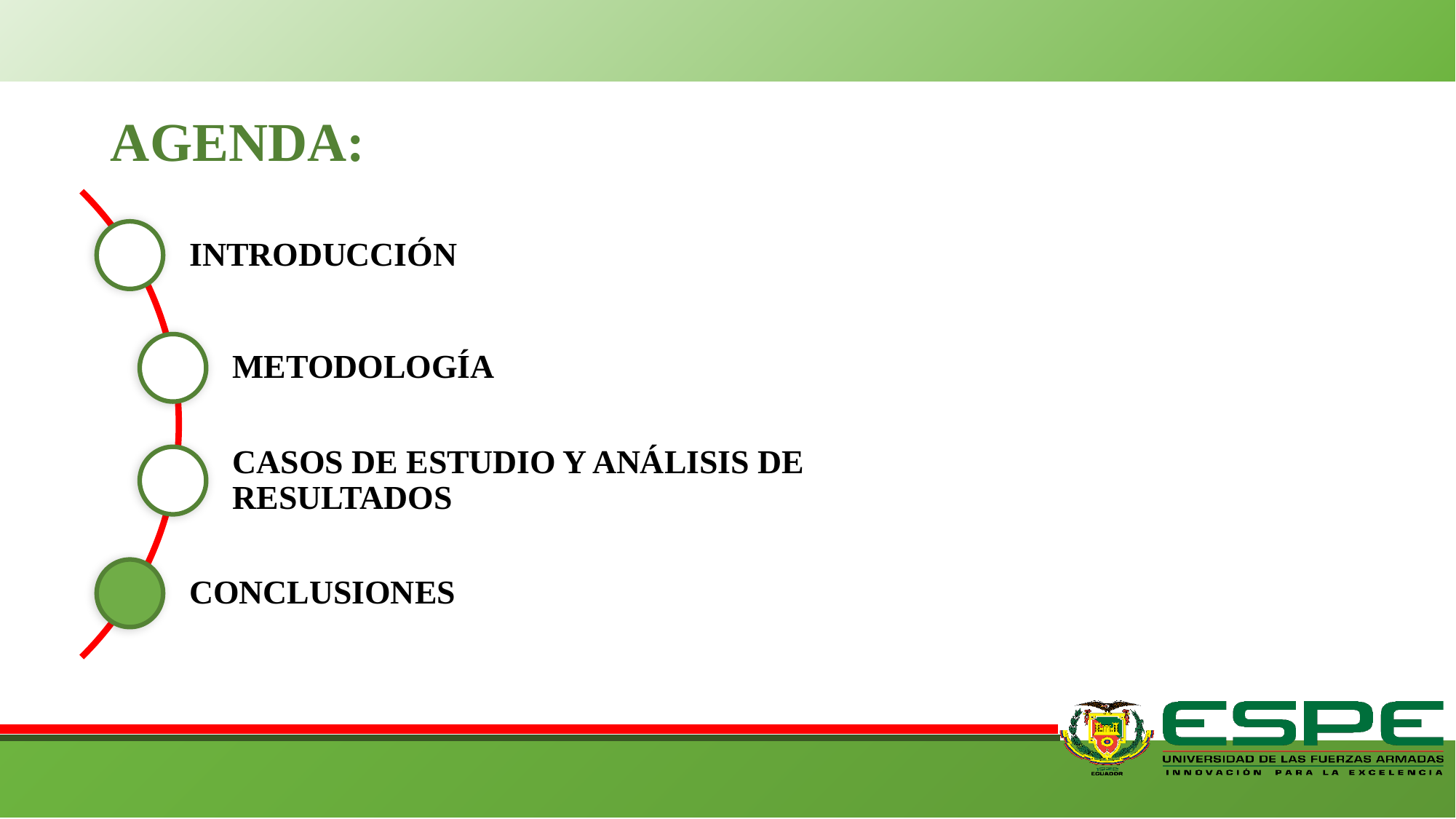

AGENDA:
INTRODUCCIÓN
METODOLOGÍA
CASOS DE ESTUDIO Y ANÁLISIS DE RESULTADOS
CONCLUSIONES